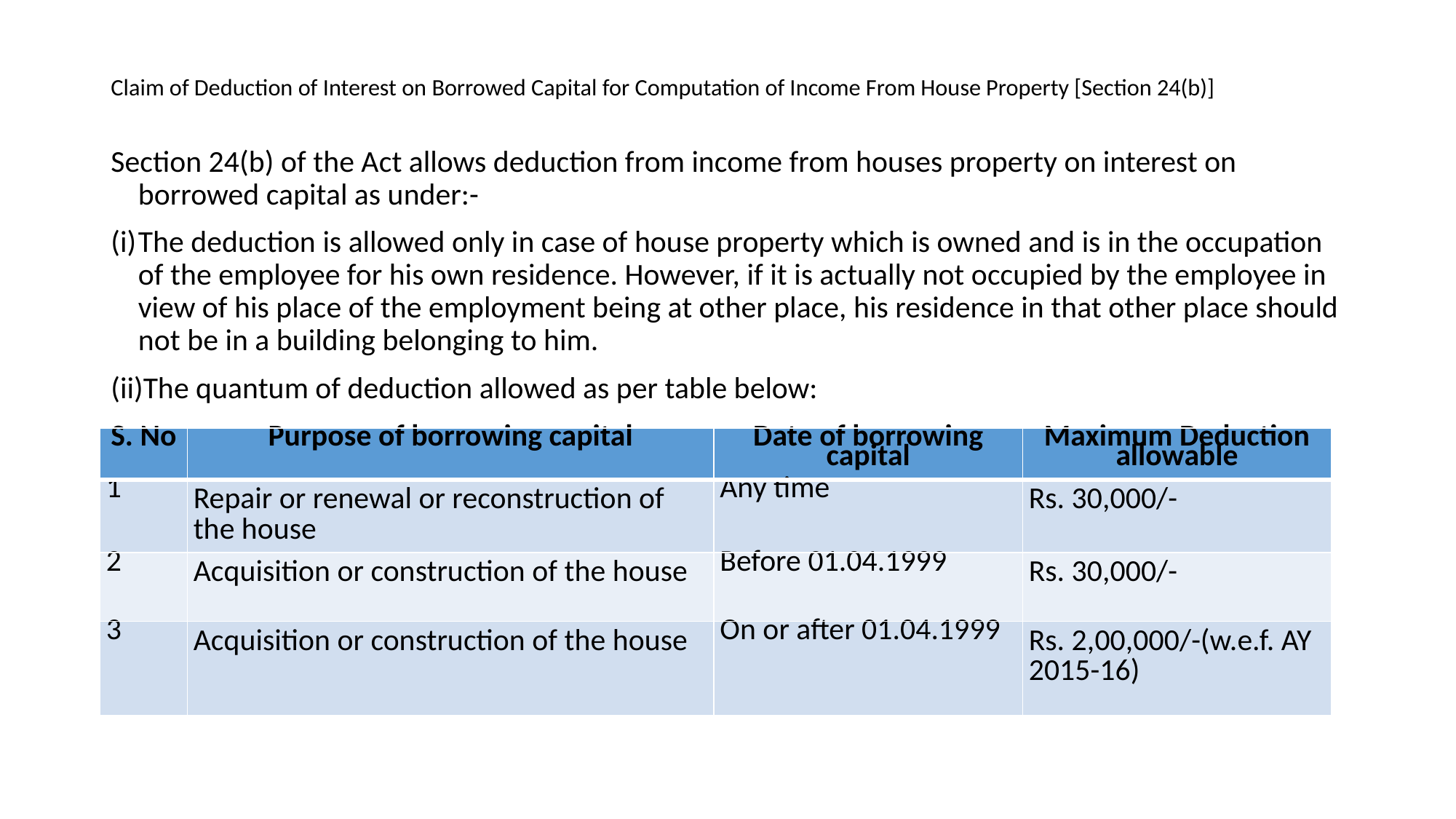

# Claim of Deduction of Interest on Borrowed Capital for Computation of Income From House Property [Section 24(b)]
Section 24(b) of the Act allows deduction from income from houses property on interest on borrowed capital as under:-
(i)	The deduction is allowed only in case of house property which is owned and is in the occupation of the employee for his own residence. However, if it is actually not occupied by the employee in view of his place of the employment being at other place, his residence in that other place should not be in a building belonging to him.
(ii)The quantum of deduction allowed as per table below:

| S. No | Purpose of borrowing capital | Date of borrowing capital | Maximum Deduction allowable |
| --- | --- | --- | --- |
| 1 | Repair or renewal or reconstruction of the house | Any time | Rs. 30,000/- |
| 2 | Acquisition or construction of the house | Before 01.04.1999 | Rs. 30,000/- |
| 3 | Acquisition or construction of the house | On or after 01.04.1999 | Rs. 2,00,000/-(w.e.f. AY 2015-16) |